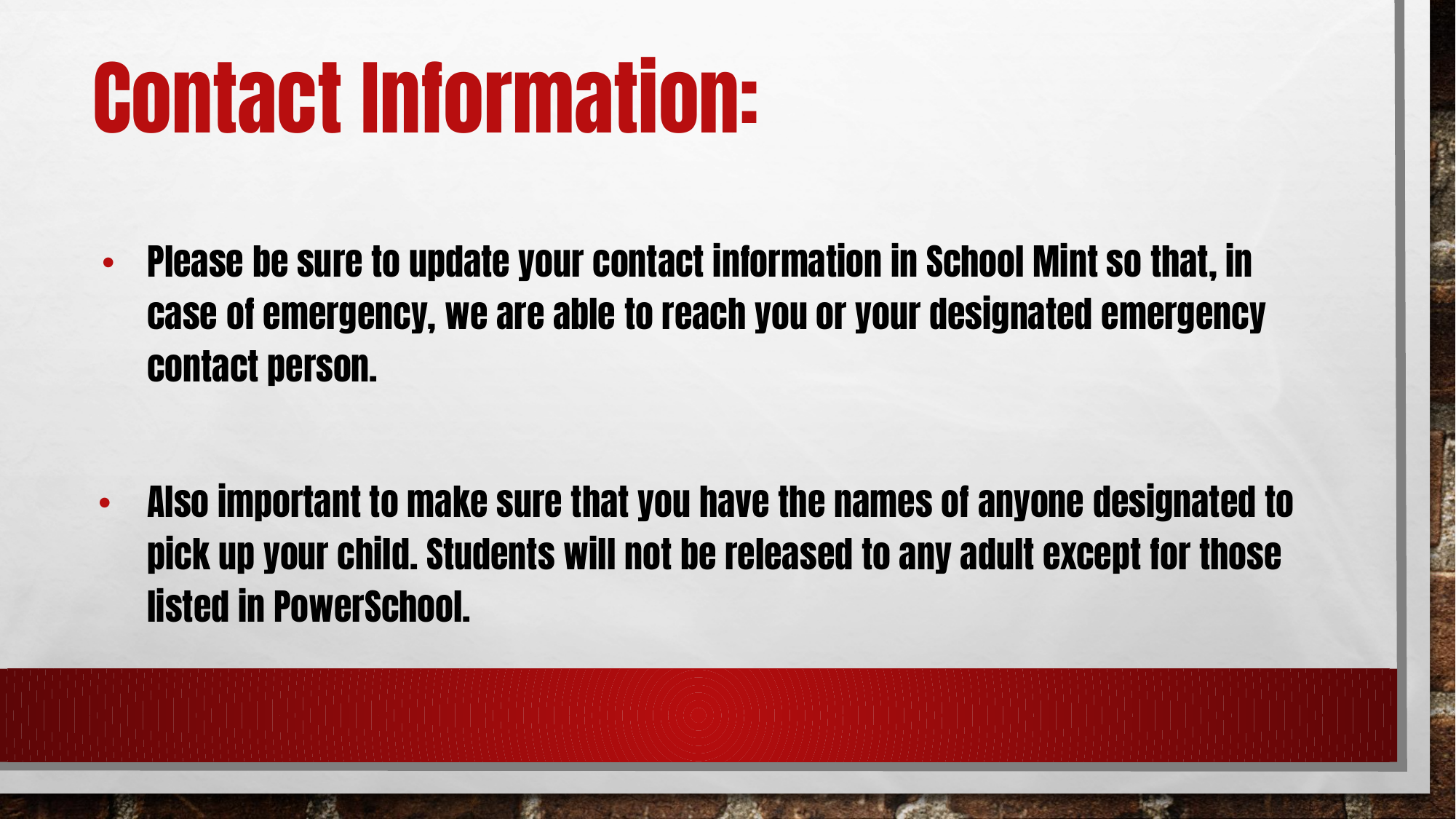

# Contact Information:
Please be sure to update your contact information in School Mint so that, in case of emergency, we are able to reach you or your designated emergency contact person.

Also important to make sure that you have the names of anyone designated to pick up your child. Students will not be released to any adult except for those listed in PowerSchool.